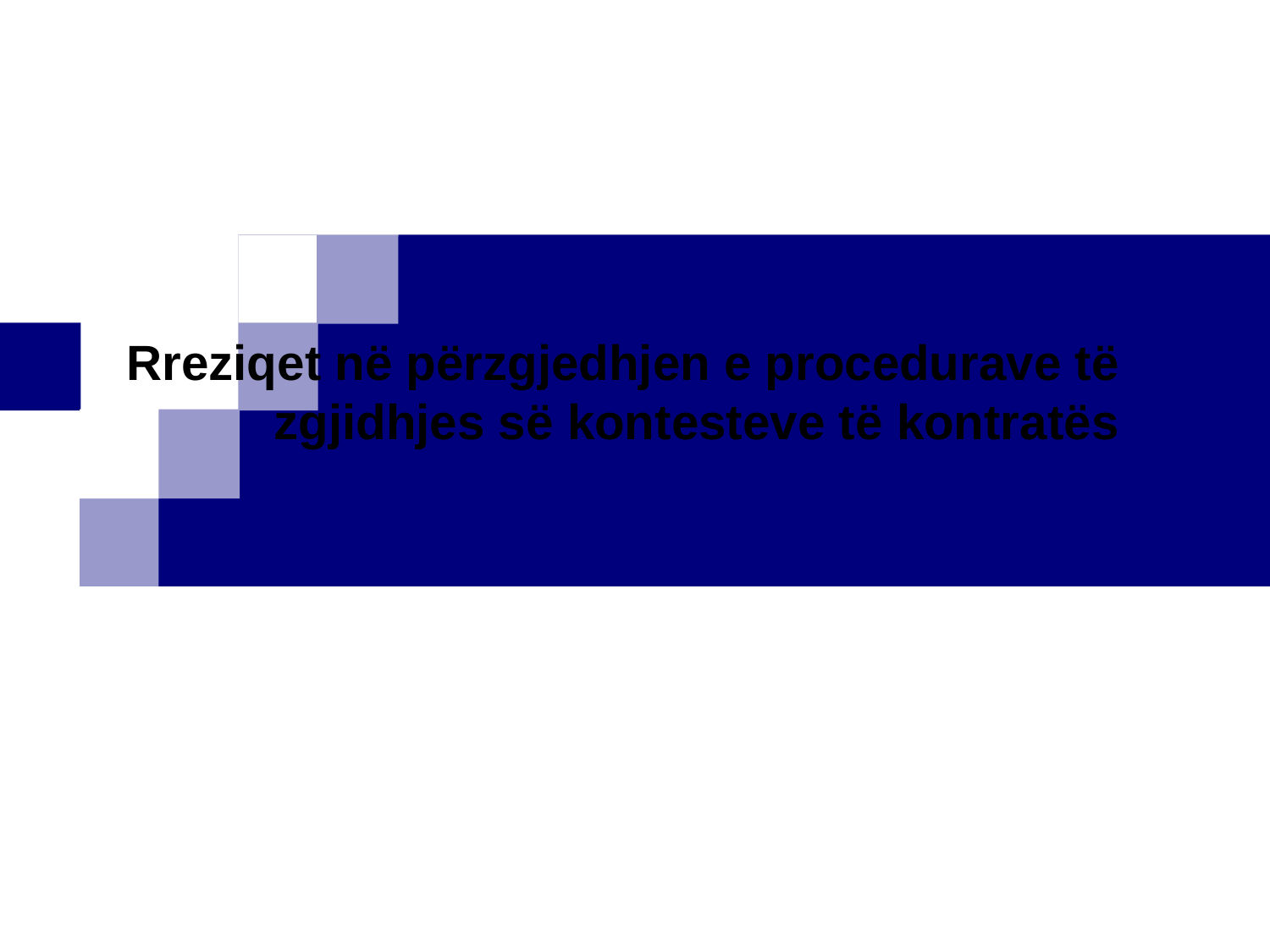

Rreziqet në përzgjedhjen e procedurave të zgjidhjes së kontesteve të kontratës